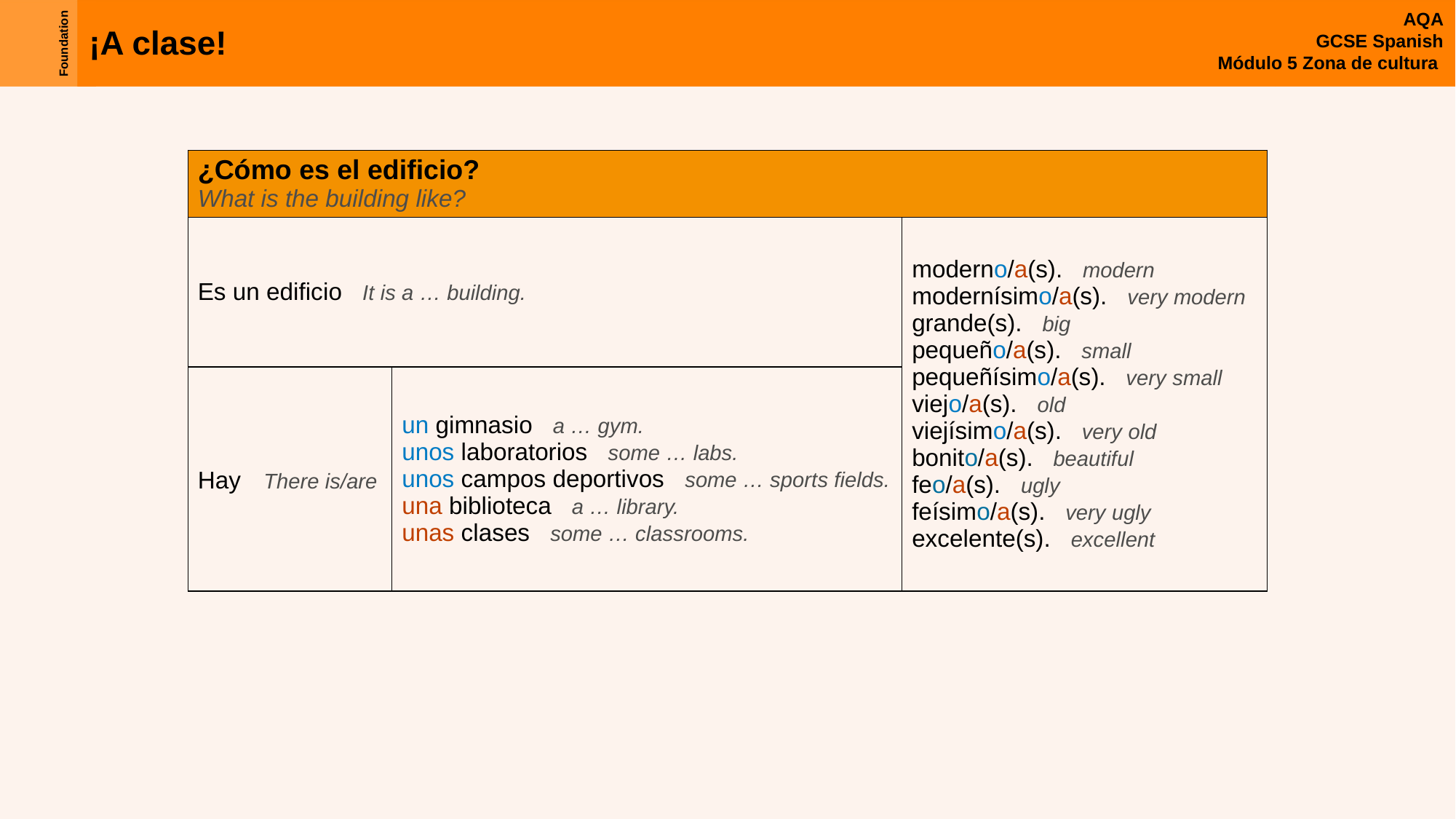

| ¿Cómo es el edificio? What is the building like? |  |  |
| --- | --- | --- |
| Es un edificio It is a … building. |  | moderno/a(s). modern modernísimo/a(s). very modern grande(s). big pequeño/a(s). small pequeñísimo/a(s). very small viejo/a(s). old viejísimo/a(s). very old bonito/a(s). beautiful feo/a(s). ugly feísimo/a(s). very ugly excelente(s). excellent |
| Hay There is/are | un gimnasio a … gym. unos laboratorios some … labs. unos campos deportivos some … sports fields. una biblioteca a … library. unas clases  some … classrooms. |  |